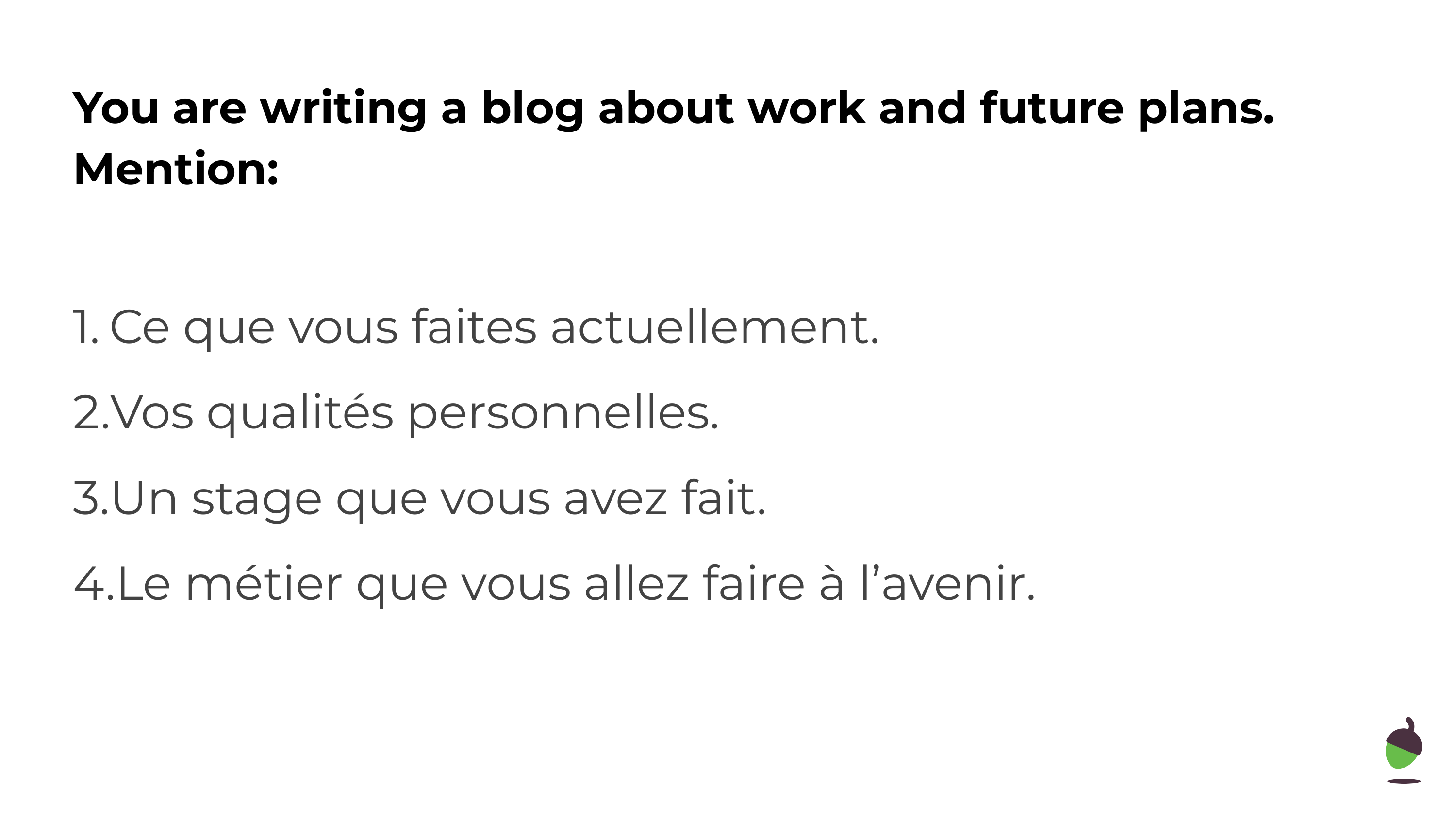

# You are writing a blog about work and future plans. Mention:

Ce que vous faites actuellement.
Vos qualités personnelles.
Un stage que vous avez fait.
Le métier que vous allez faire à l’avenir.